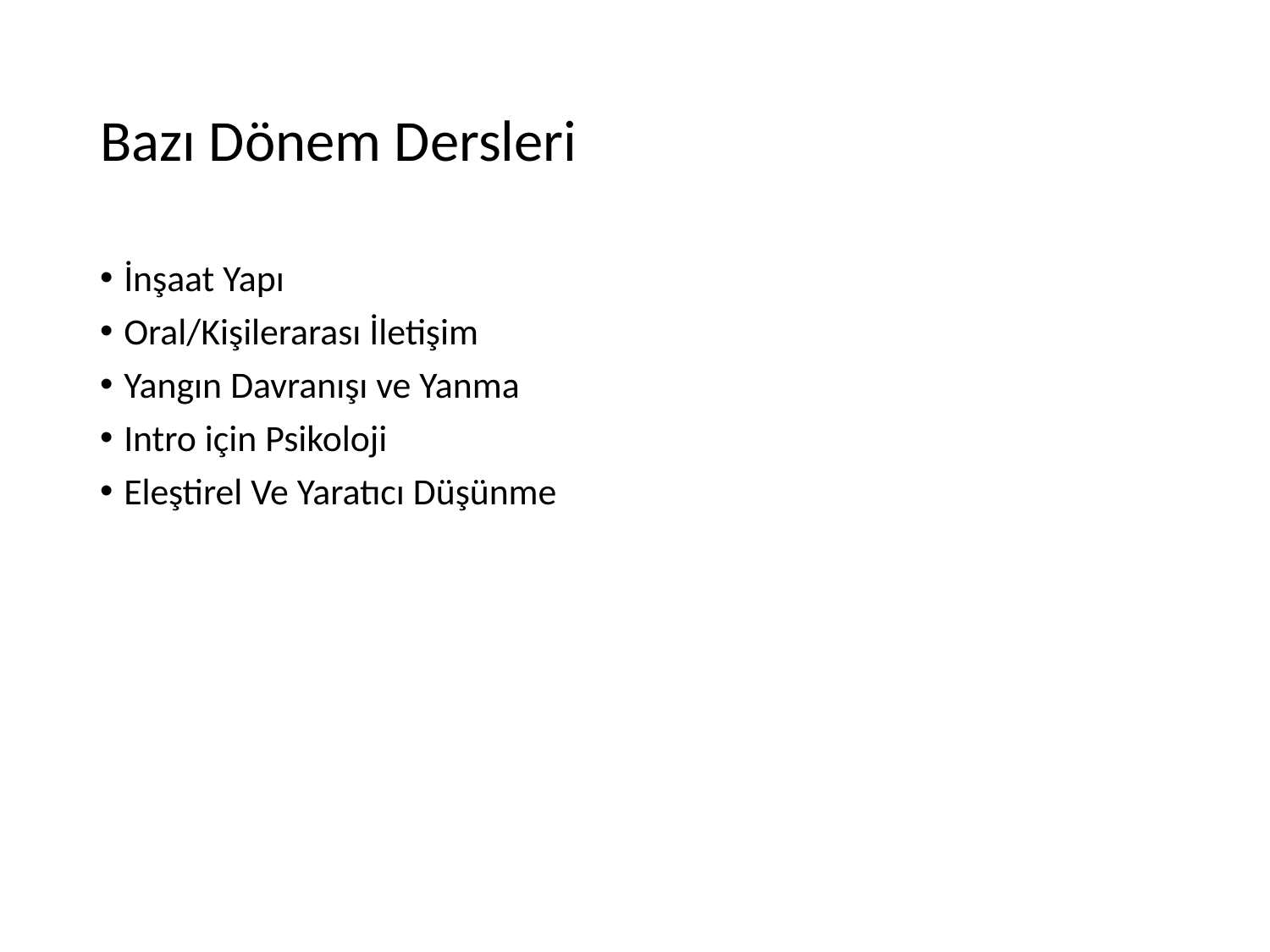

# Bazı Dönem Dersleri
İnşaat Yapı
Oral/Kişilerarası İletişim
Yangın Davranışı ve Yanma
Intro için Psikoloji
Eleştirel Ve Yaratıcı Düşünme